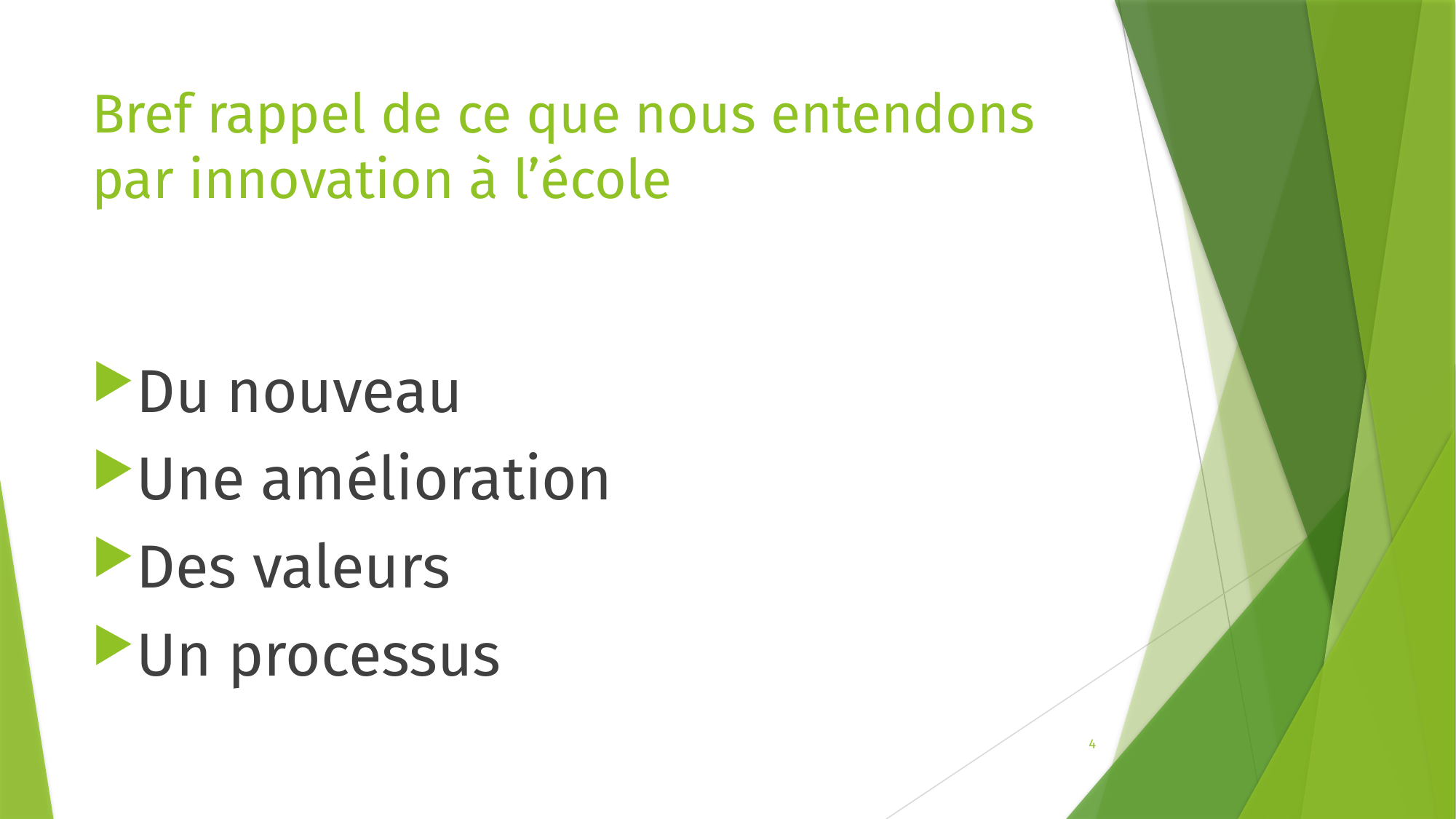

# Bref rappel de ce que nous entendons par innovation à l’école

Du nouveau
Une amélioration
Des valeurs
Un processus
4